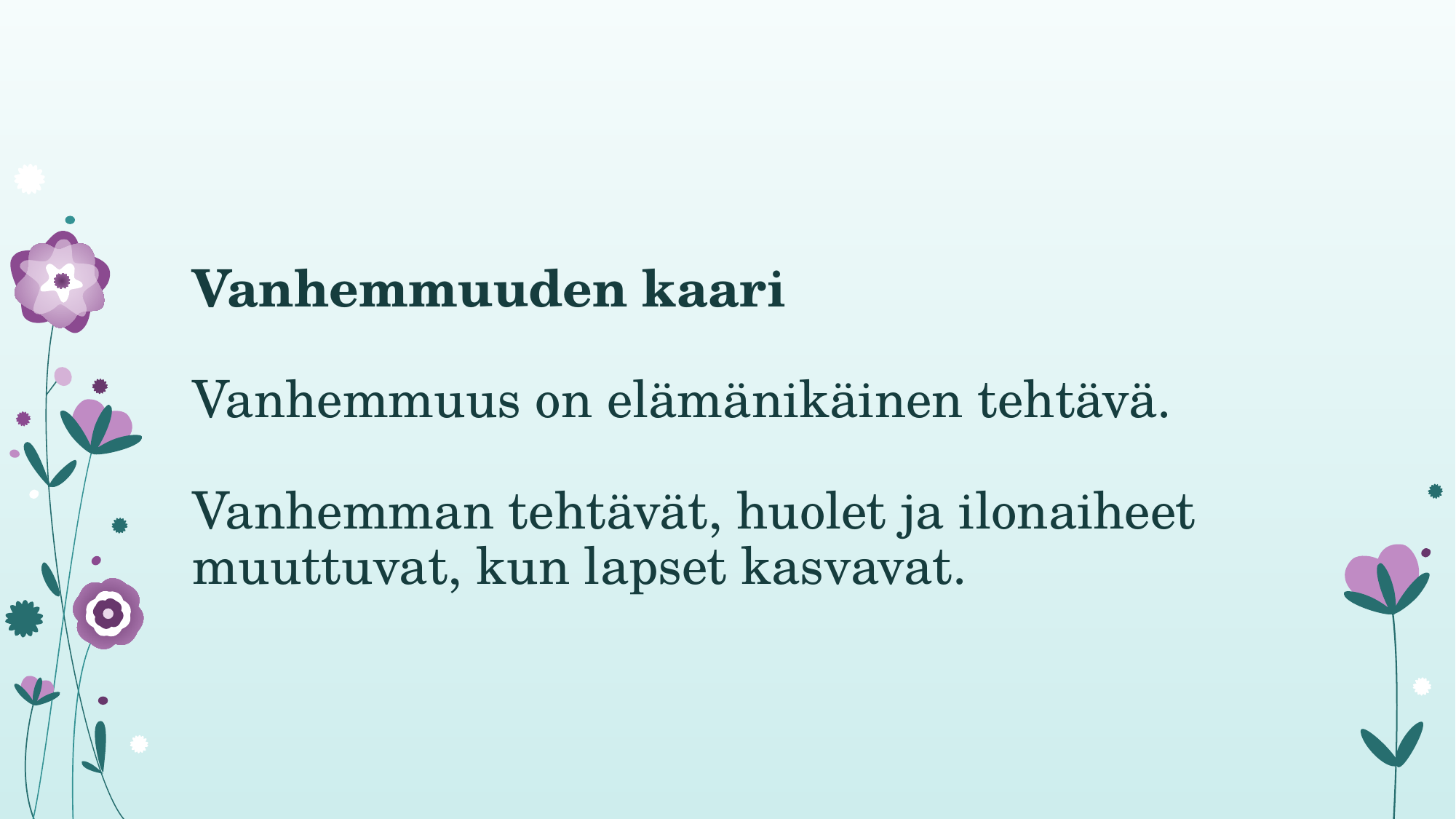

# Vanhemmuuden kaari Vanhemmuus on elämänikäinen tehtävä. Vanhemman tehtävät, huolet ja ilonaiheet muuttuvat, kun lapset kasvavat.